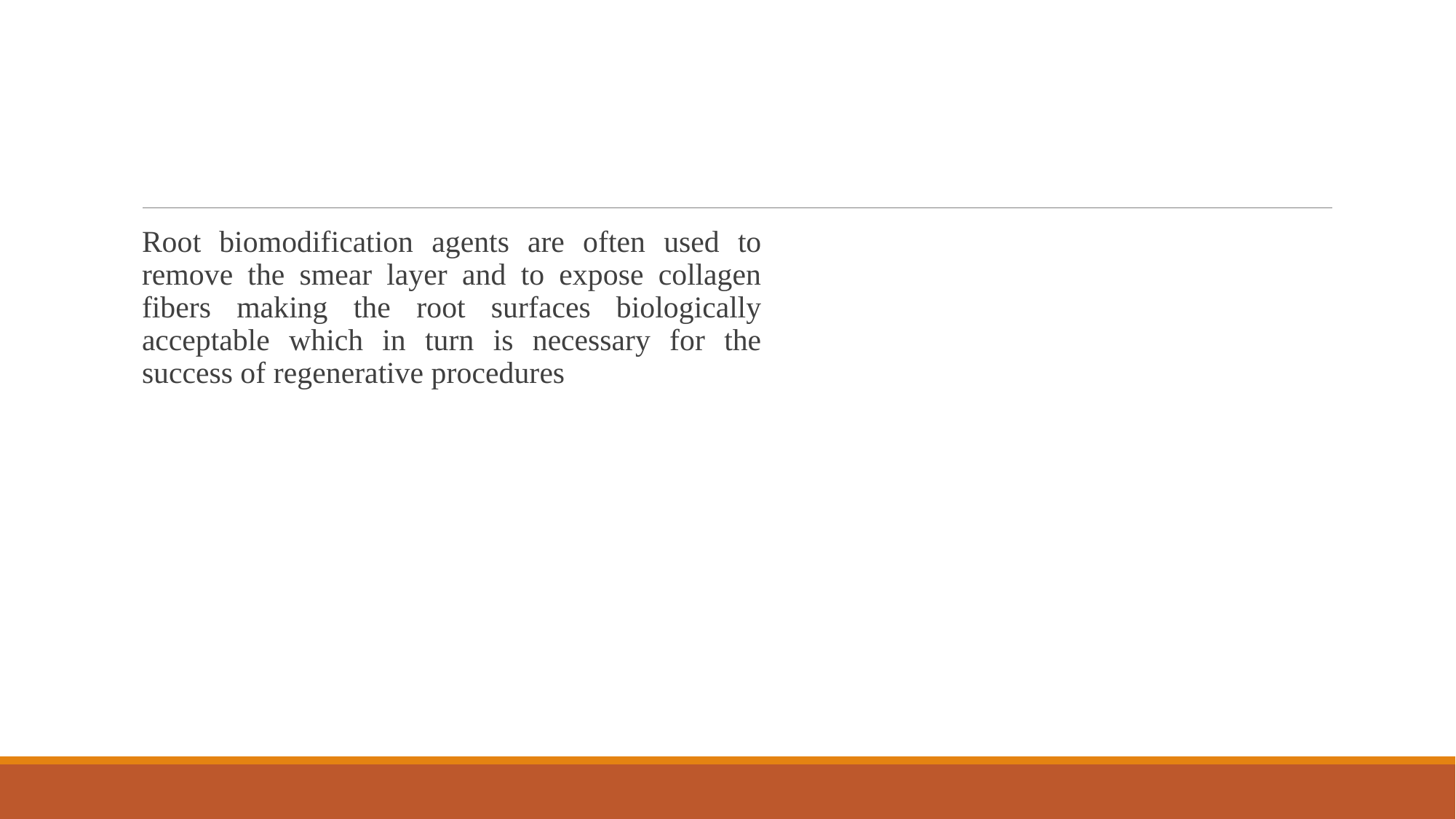

#
Root biomodification agents are often used to remove the smear layer and to expose collagen fibers making the root surfaces biologically acceptable which in turn is necessary for the success of regenerative procedures